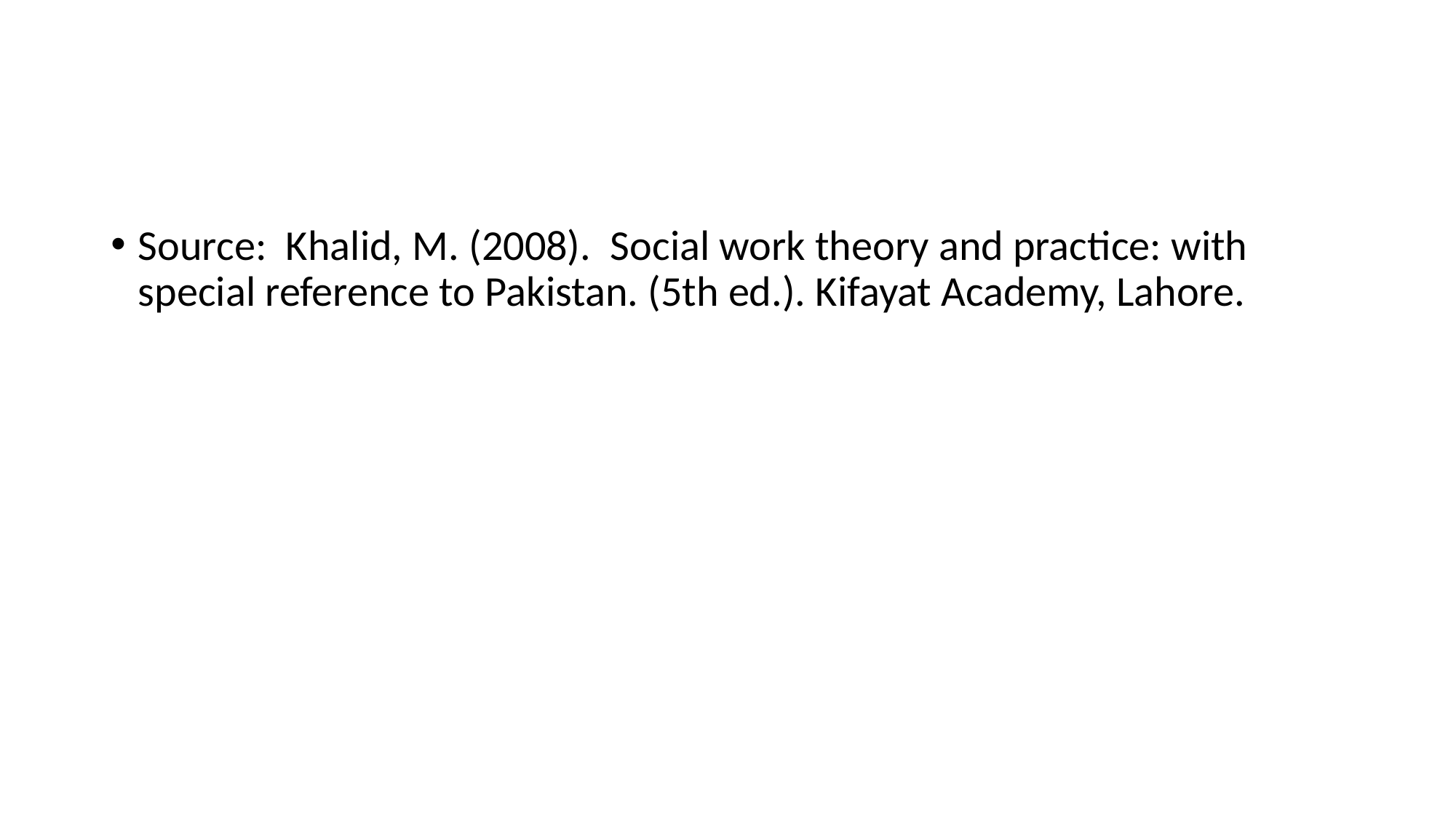

#
Source:  Khalid, M. (2008).  Social work theory and practice: with special reference to Pakistan. (5th ed.). Kifayat Academy, Lahore.